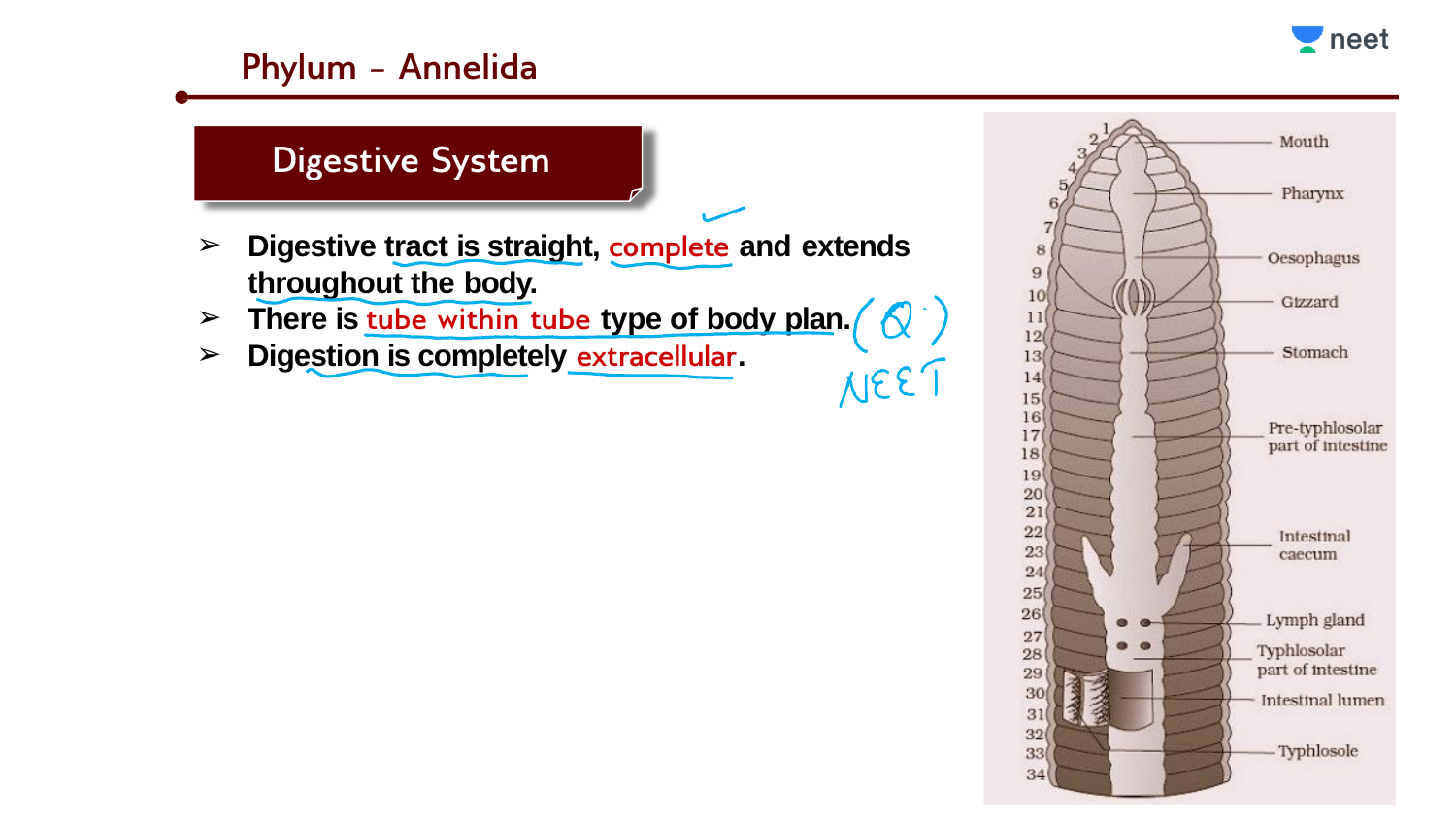

# Phylum – Annelida

Digestive System

Digestive tract is straight, complete and extends
throughout the body.
There is tube within tube type of body plan.
Digestion is completely extracellular.